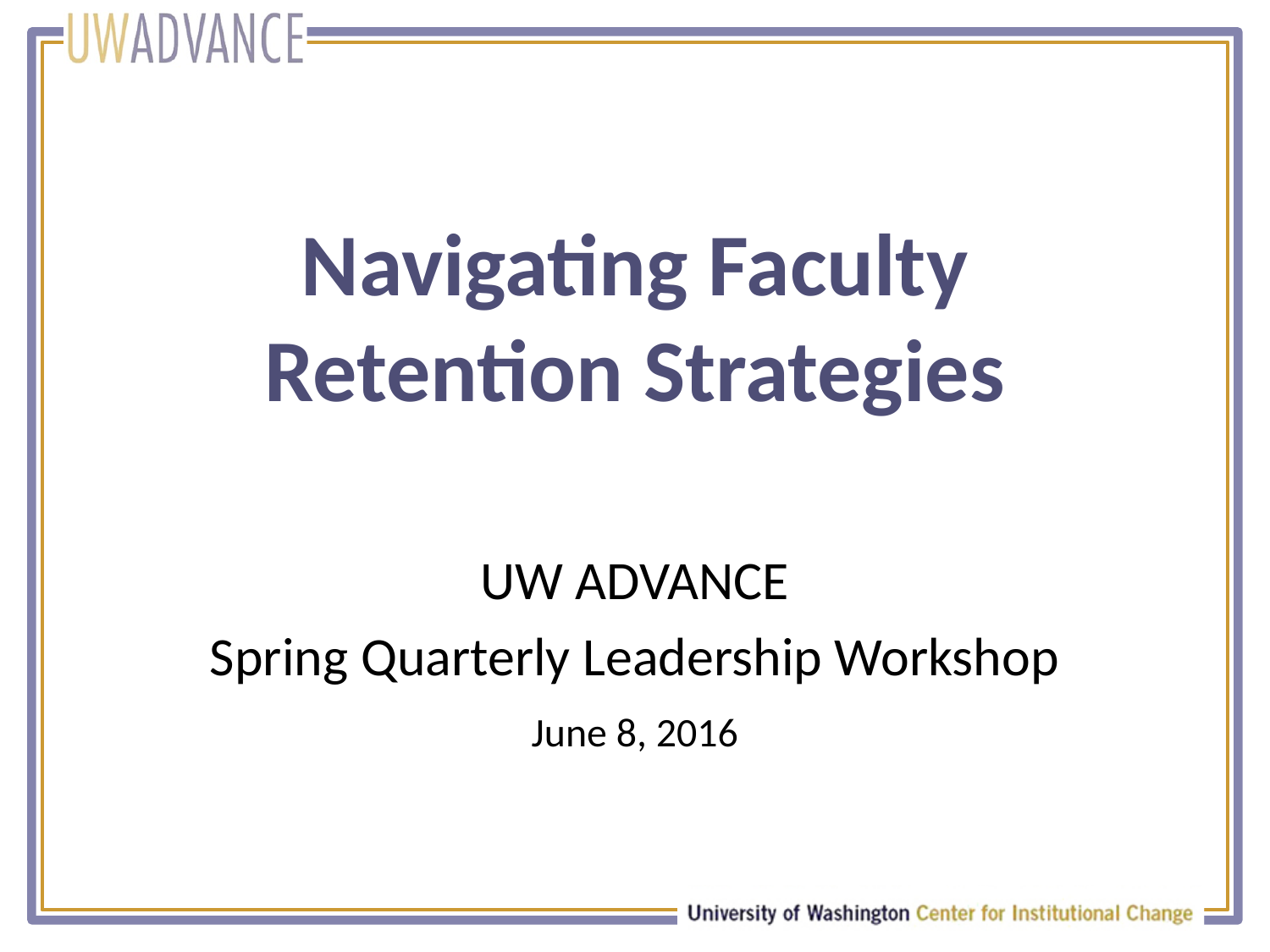

# Navigating Faculty Retention Strategies
UW ADVANCE
Spring Quarterly Leadership Workshop

June 8, 2016